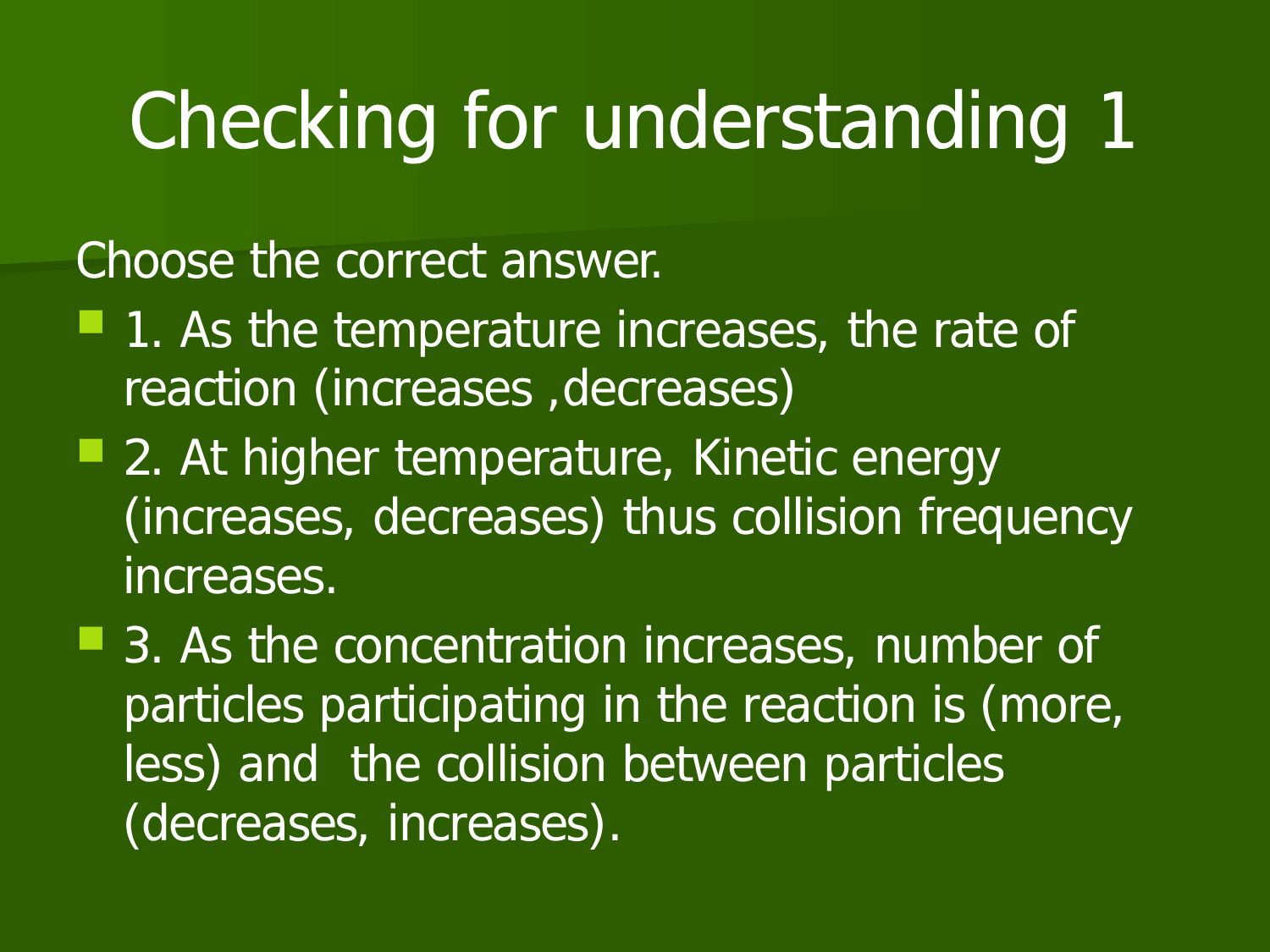

# Checking for understanding 1
Choose the correct answer.
1. As the temperature increases, the rate of reaction (increases ,decreases)
2. At higher temperature, Kinetic energy (increases, decreases) thus collision frequency  increases.
3. As the concentration increases, number of particles participating in the reaction is (more, less) and  the collision between particles (decreases, increases).